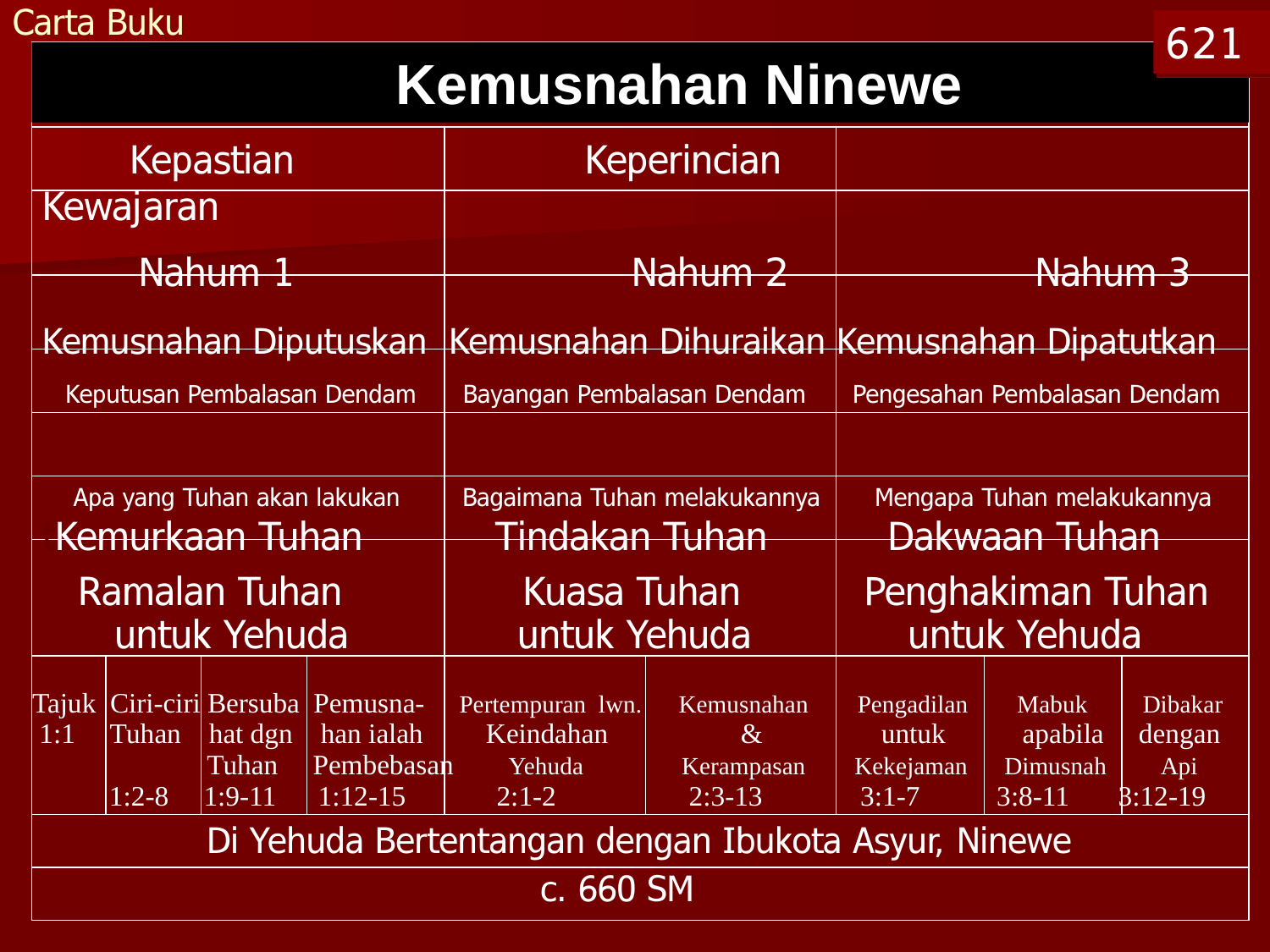

Carta Buku
621

     Kemusnahan Ninewe

         Kepastian　　　　　         Keperincian　　　　　        　Kewajaran
        Nahum 1　　　　　　          Nahum 2　                      Nahum 3
Kemusnahan Diputuskan  Kemusnahan Dihuraikan Kemusnahan Dipatutkan
   Keputusan Pembalasan Dendam      Bayangan Pembalasan Dendam      Pengesahan Pembalasan Dendam

    Apa yang Tuhan akan lakukan        Bagaimana Tuhan melakukannya       Mengapa Tuhan melakukannya tKemurkaan Tuhan           Tindakan Tuhan          Dakwaan Tuhan

   Ramalan Tuhan               Kuasa Tuhan	     Penghakiman Tuhan
      untuk Yehuda              untuk Yehuda             untuk Yehuda

Tajuk  Ciri-ciri Bersuba  Pemusna-     Pertempuran  lwn.      Kemusnahan        Pengadilan        Mabuk         Dibakar
 1:1     Tuhan    hat dgn    han ialah         Keindahan                   &                 untuk           apabila     dengan
                         Tuhan     Pembebasan         Yehuda                Kerampasan        Kekejaman      Dimusnah         Api
           1:2-8     1:9-11      1:12-15             2:1-2                   2:3-13              3:1-7           3:8-11       3:12-19

                         Di Yehuda Bertentangan dengan Ibukota Asyur, Ninewe

      				c. 660 SM